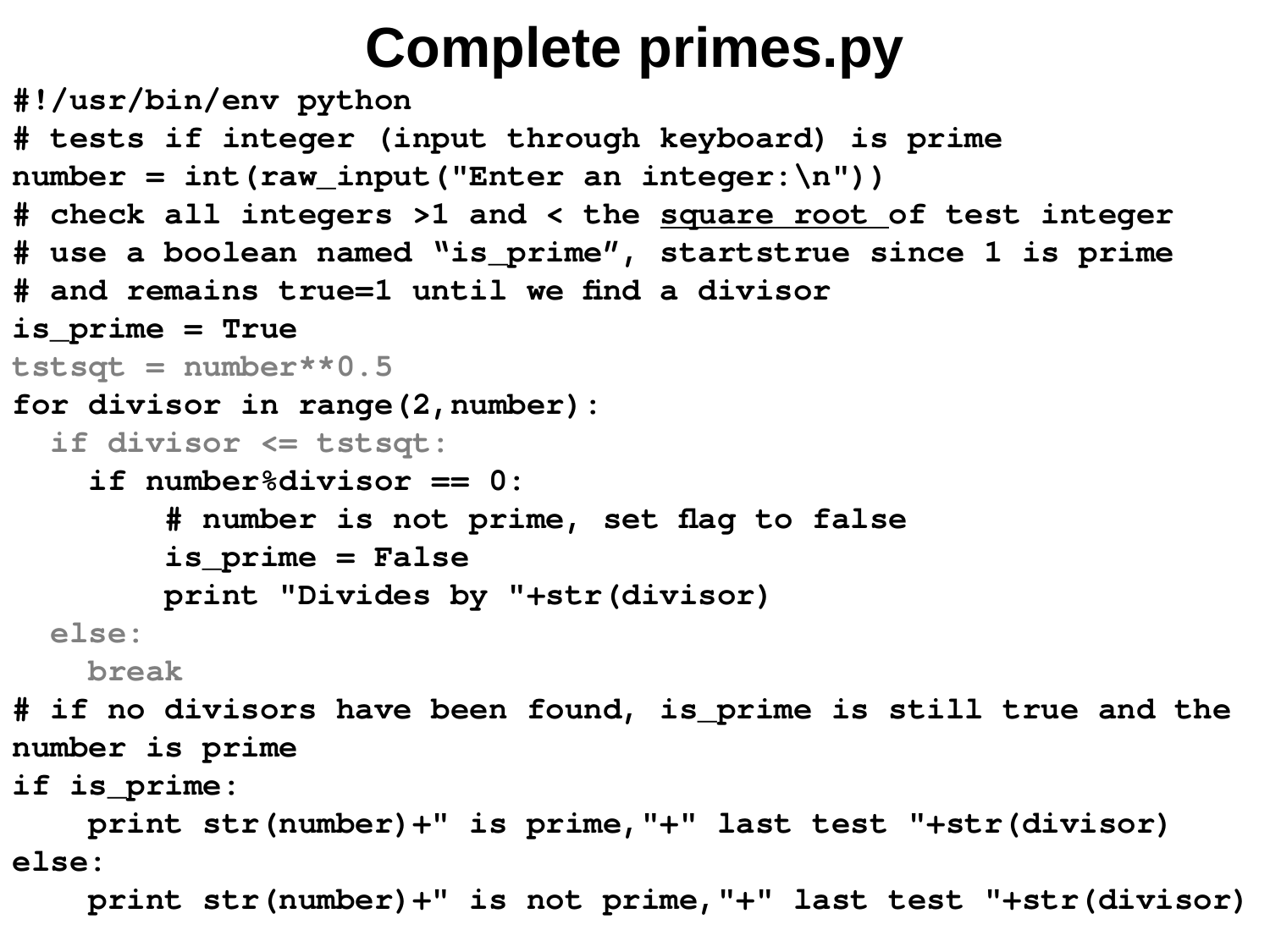

Complete primes.py
#!/usr/bin/env python
# tests if integer (input through keyboard) is prime
number = int(raw_input("Enter an integer:\n"))
# check all integers >1 and < the square root of test integer
# use a boolean named “is_prime”, startstrue since 1 is prime
# and remains true=1 until we find a divisor
is_prime = True
tstsqt = number**0.5
for divisor in range(2,number):
  if divisor <= tstsqt:
    if number%divisor == 0:
        # number is not prime, set flag to false
        is_prime = False
        print "Divides by "+str(divisor)
  else:
    break
# if no divisors have been found, is_prime is still true and the number is prime
if is_prime:
    print str(number)+" is prime,"+" last test "+str(divisor)
else:
    print str(number)+" is not prime,"+" last test "+str(divisor)